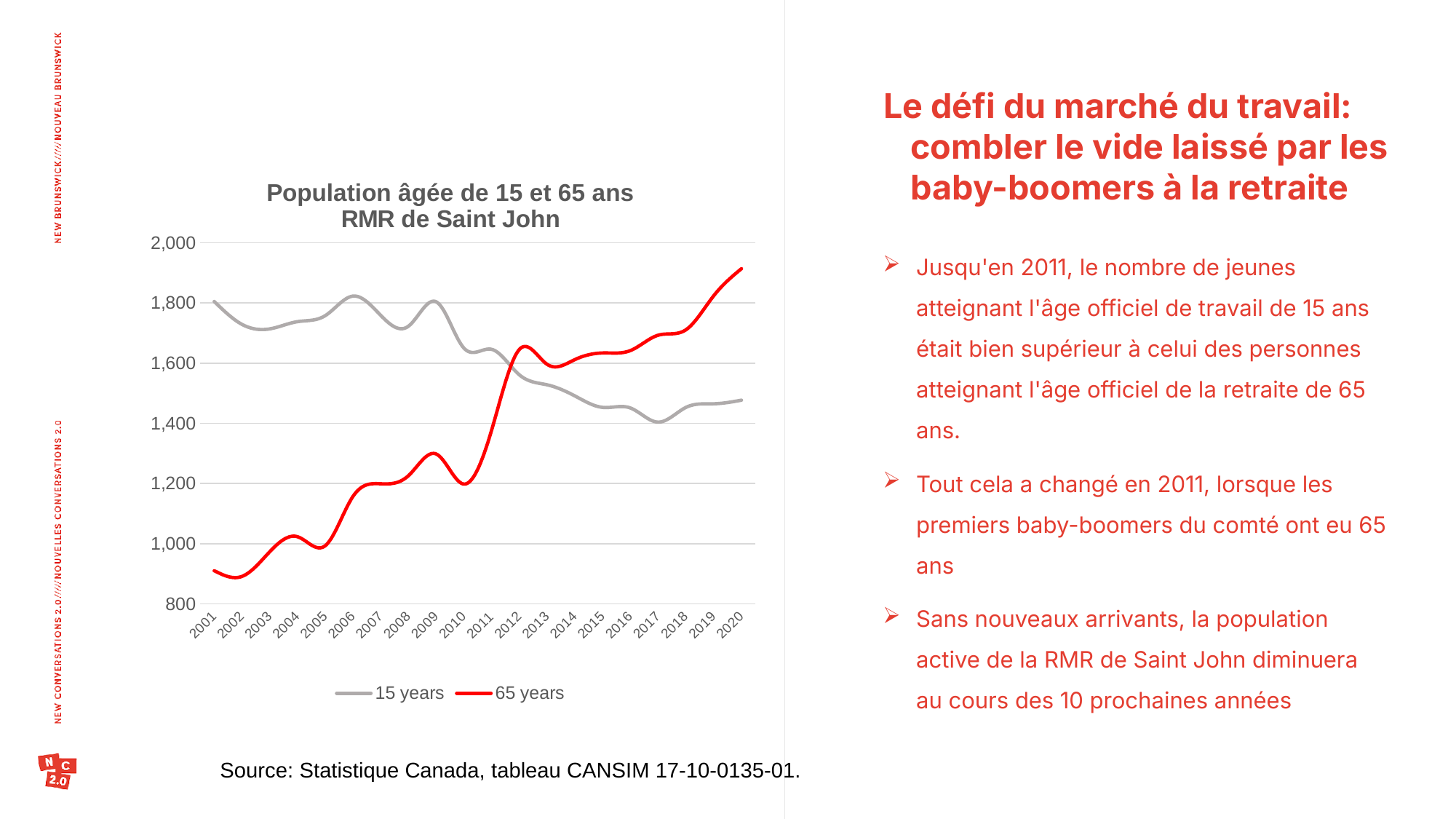

Le défi du marché du travail: combler le vide laissé par les baby-boomers à la retraite

### Chart: Population âgée de 15 et 65 ans
RMR de Saint John

| Category | 15 years | 65 years |
|---|---|---|
| 2001 | 1805.0 | 910.0 |
| 2002 | 1729.0 | 891.0 |
| 2003 | 1714.0 | 973.0 |
| 2004 | 1738.0 | 1023.0 |
| 2005 | 1758.0 | 993.0 |
| 2006 | 1823.0 | 1157.0 |
| 2007 | 1759.0 | 1199.0 |
| 2008 | 1723.0 | 1226.0 |
| 2009 | 1804.0 | 1298.0 |
| 2010 | 1650.0 | 1198.0 |
| 2011 | 1646.0 | 1378.0 |
| 2012 | 1561.0 | 1646.0 |
| 2013 | 1528.0 | 1596.0 |
| 2014 | 1491.0 | 1612.0 |
| 2015 | 1453.0 | 1634.0 |
| 2016 | 1451.0 | 1642.0 |
| 2017 | 1404.0 | 1693.0 |
| 2018 | 1453.0 | 1711.0 |
| 2019 | 1465.0 | 1824.0 |
| 2020 | 1477.0 | 1914.0 |
Jusqu'en 2011, le nombre de jeunes atteignant l'âge officiel de travail de 15 ans était bien supérieur à celui des personnes atteignant l'âge officiel de la retraite de 65 ans.
Tout cela a changé en 2011, lorsque les premiers baby-boomers du comté ont eu 65 ans
Sans nouveaux arrivants, la population active de la RMR de Saint John diminuera au cours des 10 prochaines années
Source: Statistique Canada, tableau CANSIM 17-10-0135-01.